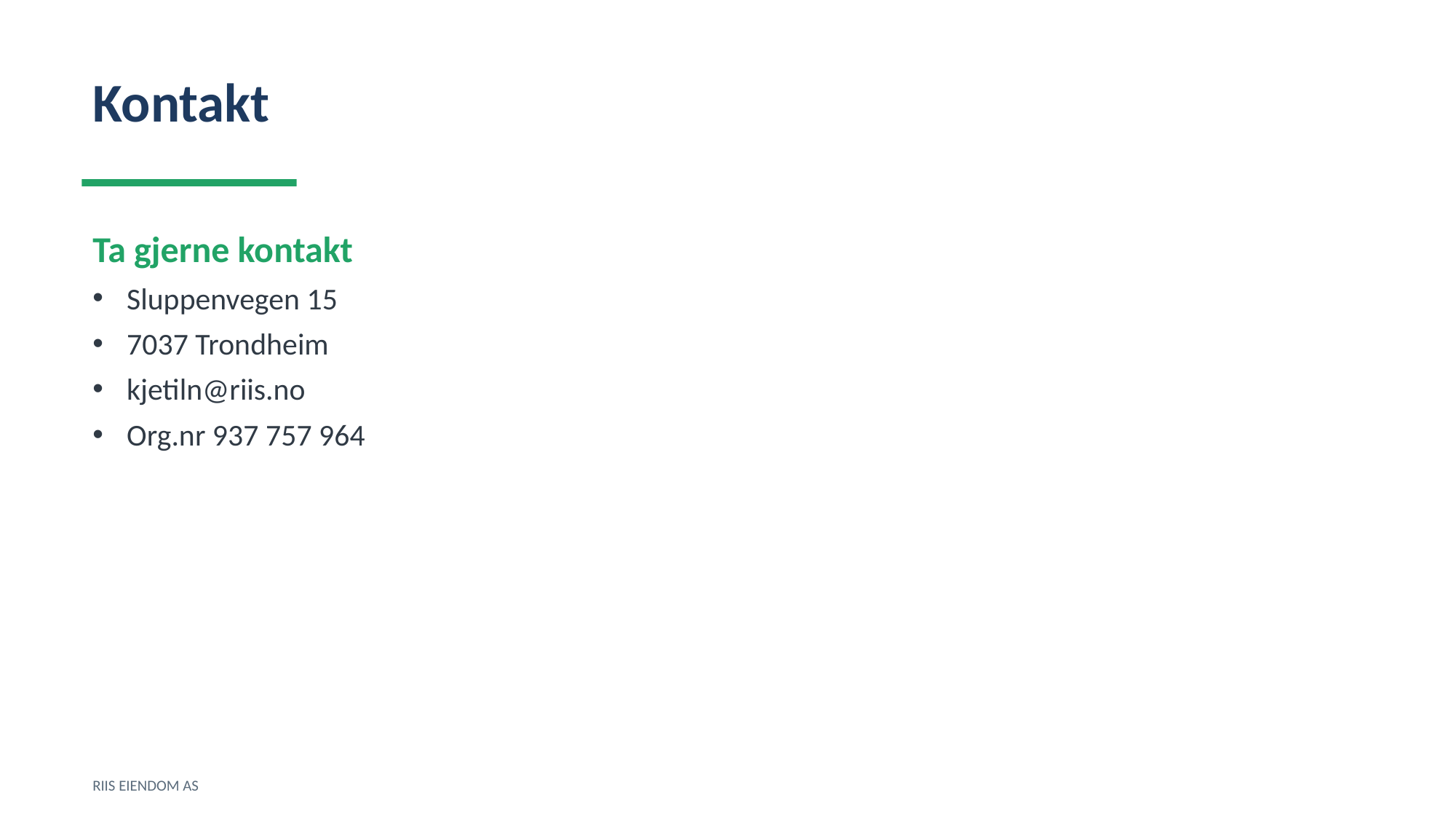

Kontakt

Ta gjerne kontakt
Sluppenvegen 15
7037 Trondheim
kjetiln@riis.no
Org.nr 937 757 964
RIIS EIENDOM AS